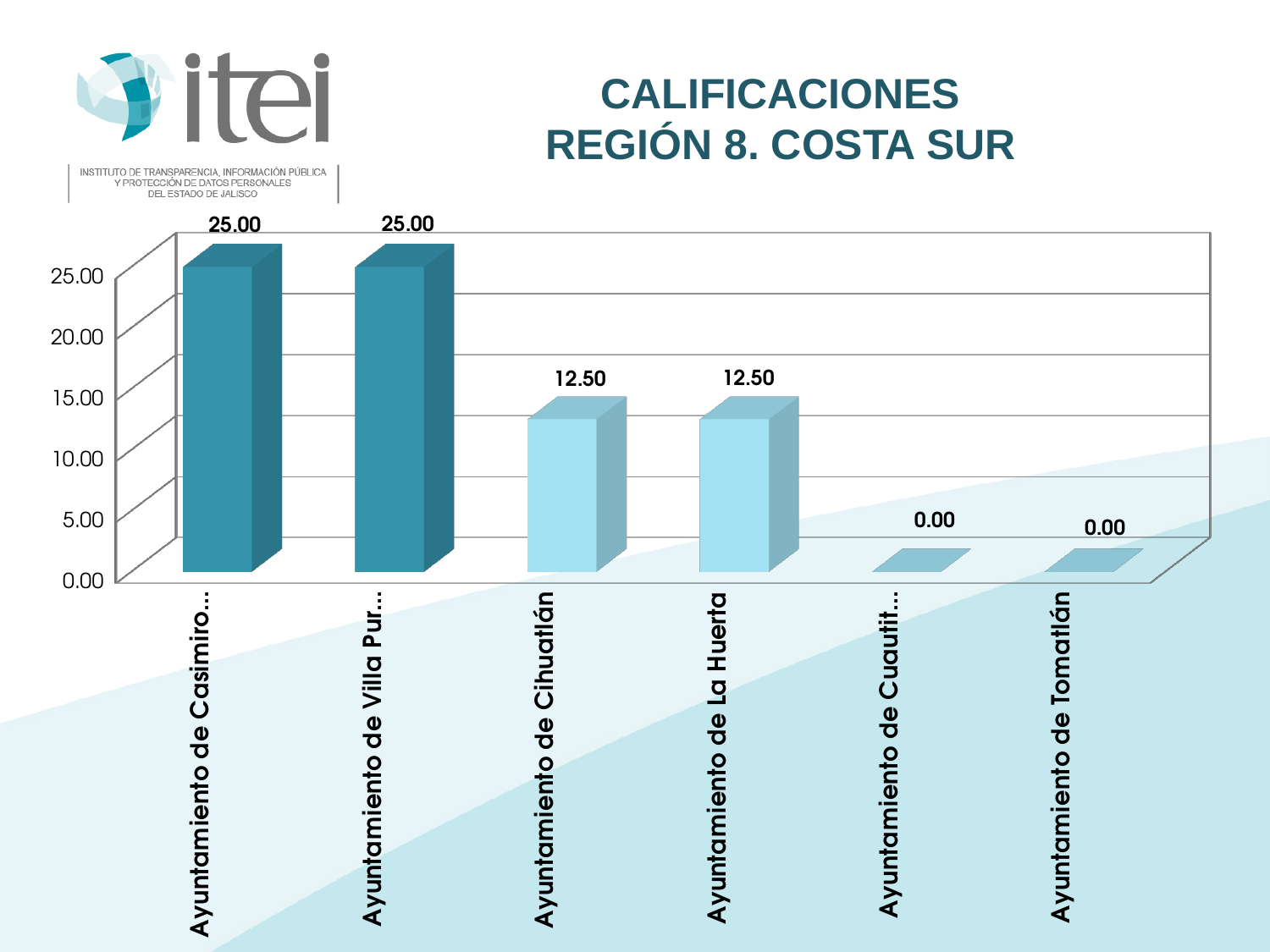

# Calificaciones Región 8. Costa Sur

[unsupported chart]